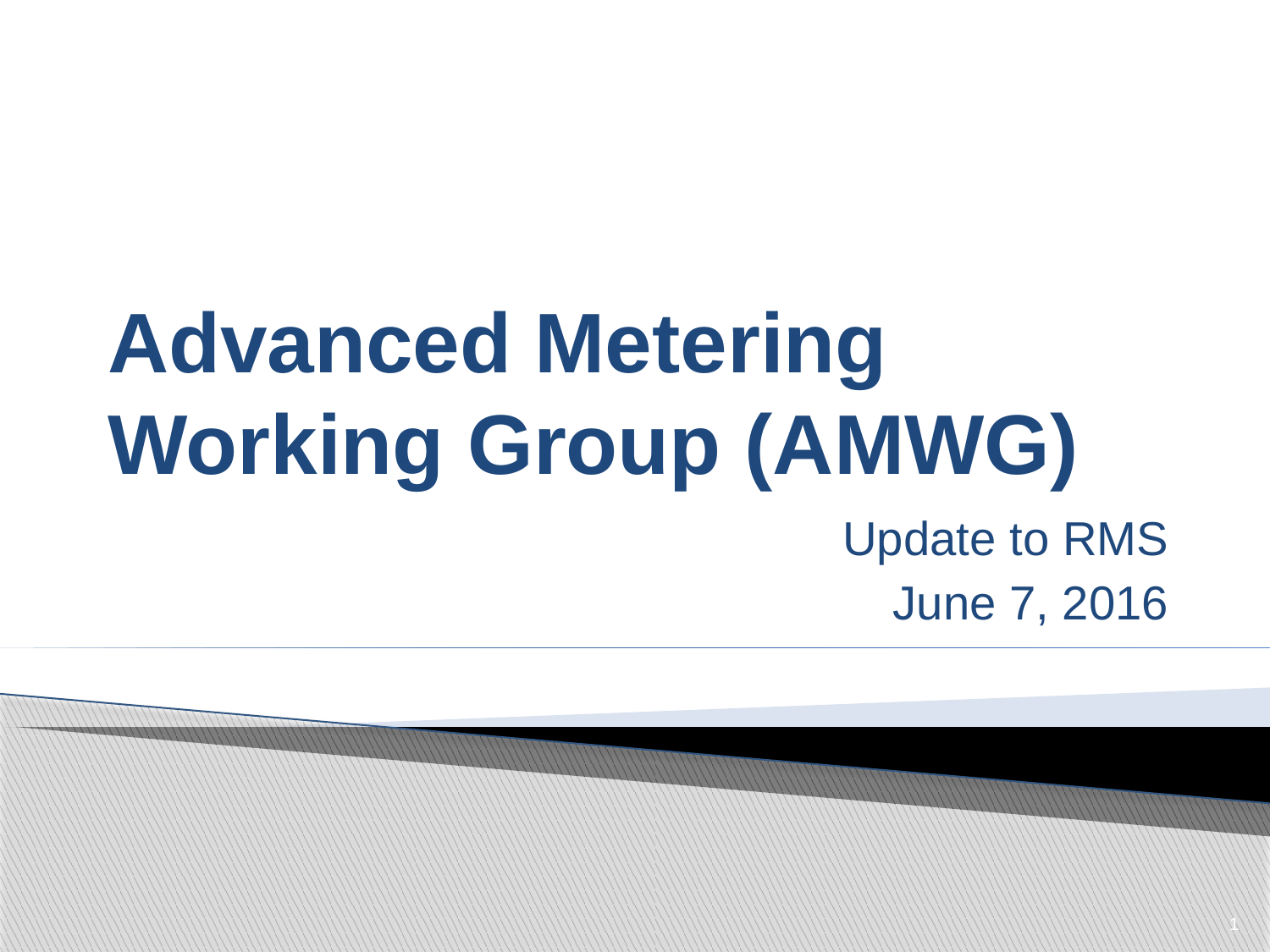

# Advanced Metering Working Group (AMWG)
Update to RMS
June 7, 2016
1